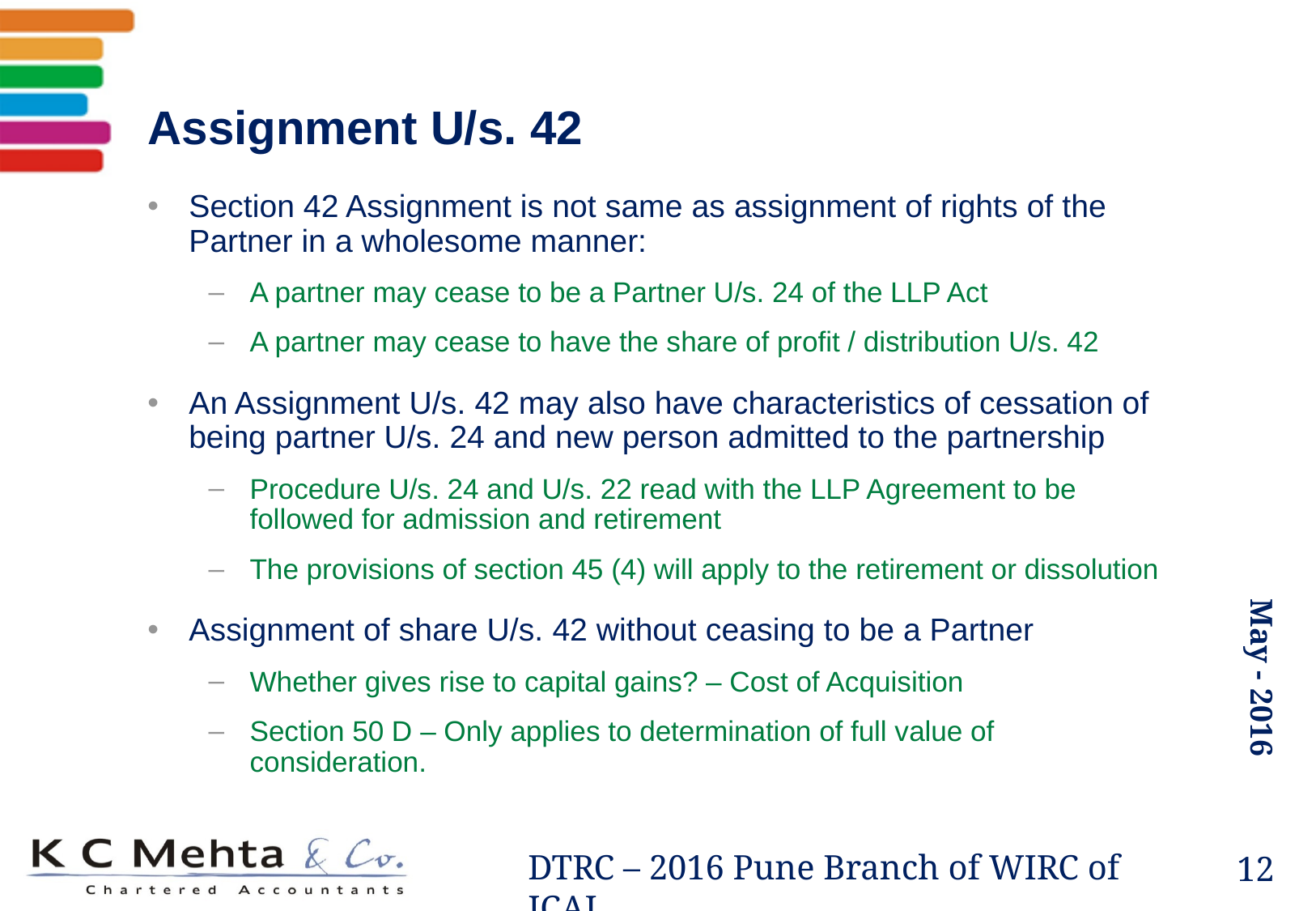

# Assignment U/s. 42
Section 42 Assignment is not same as assignment of rights of the Partner in a wholesome manner:
A partner may cease to be a Partner U/s. 24 of the LLP Act
A partner may cease to have the share of profit / distribution U/s. 42
An Assignment U/s. 42 may also have characteristics of cessation of being partner U/s. 24 and new person admitted to the partnership
Procedure U/s. 24 and U/s. 22 read with the LLP Agreement to be followed for admission and retirement
The provisions of section 45 (4) will apply to the retirement or dissolution
Assignment of share U/s. 42 without ceasing to be a Partner
Whether gives rise to capital gains? – Cost of Acquisition
Section 50 D – Only applies to determination of full value of consideration.
12